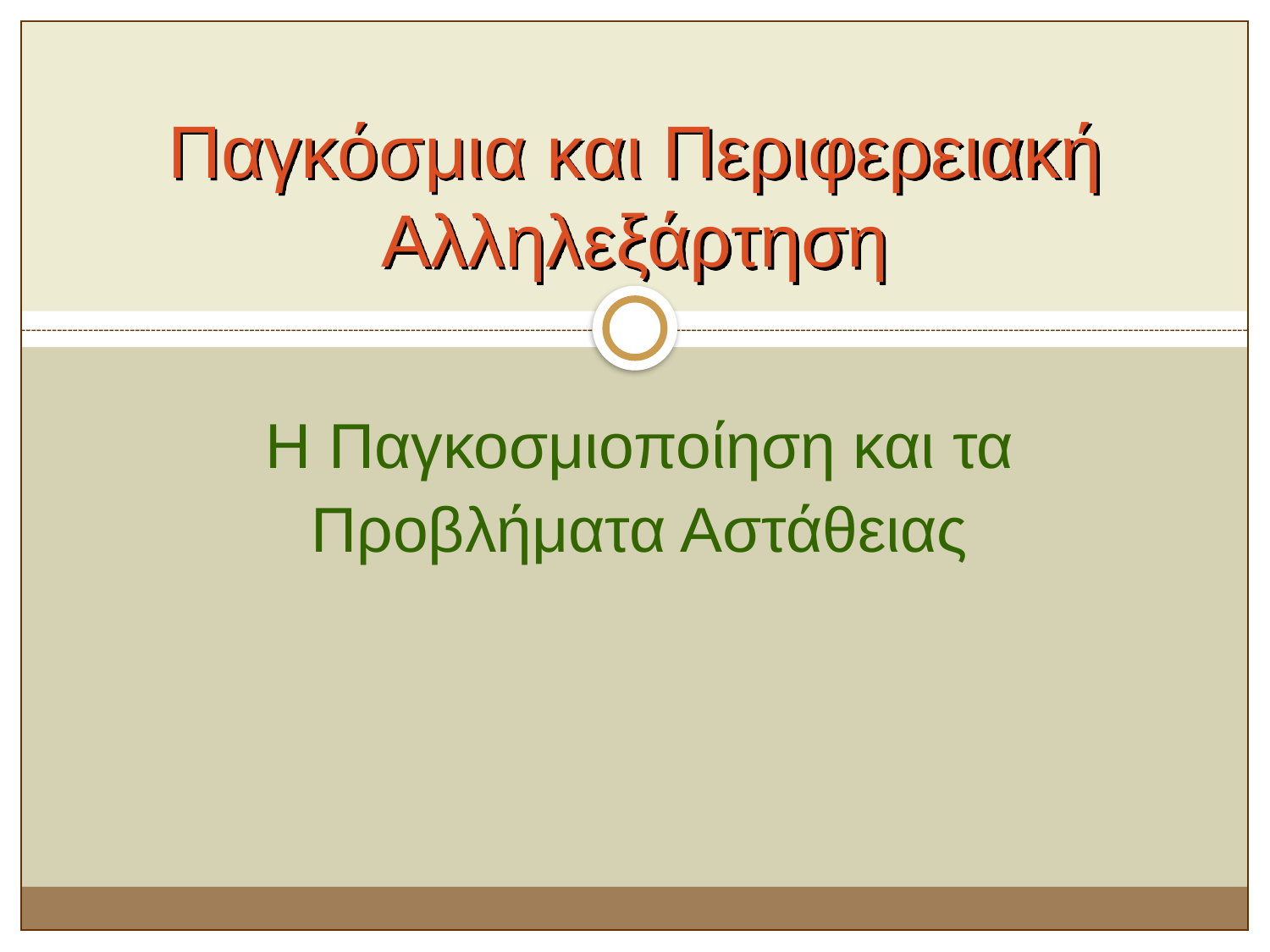

# Παγκόσμια και Περιφερειακή Αλληλεξάρτηση
Η Παγκοσμιοποίηση και τα Προβλήματα Αστάθειας